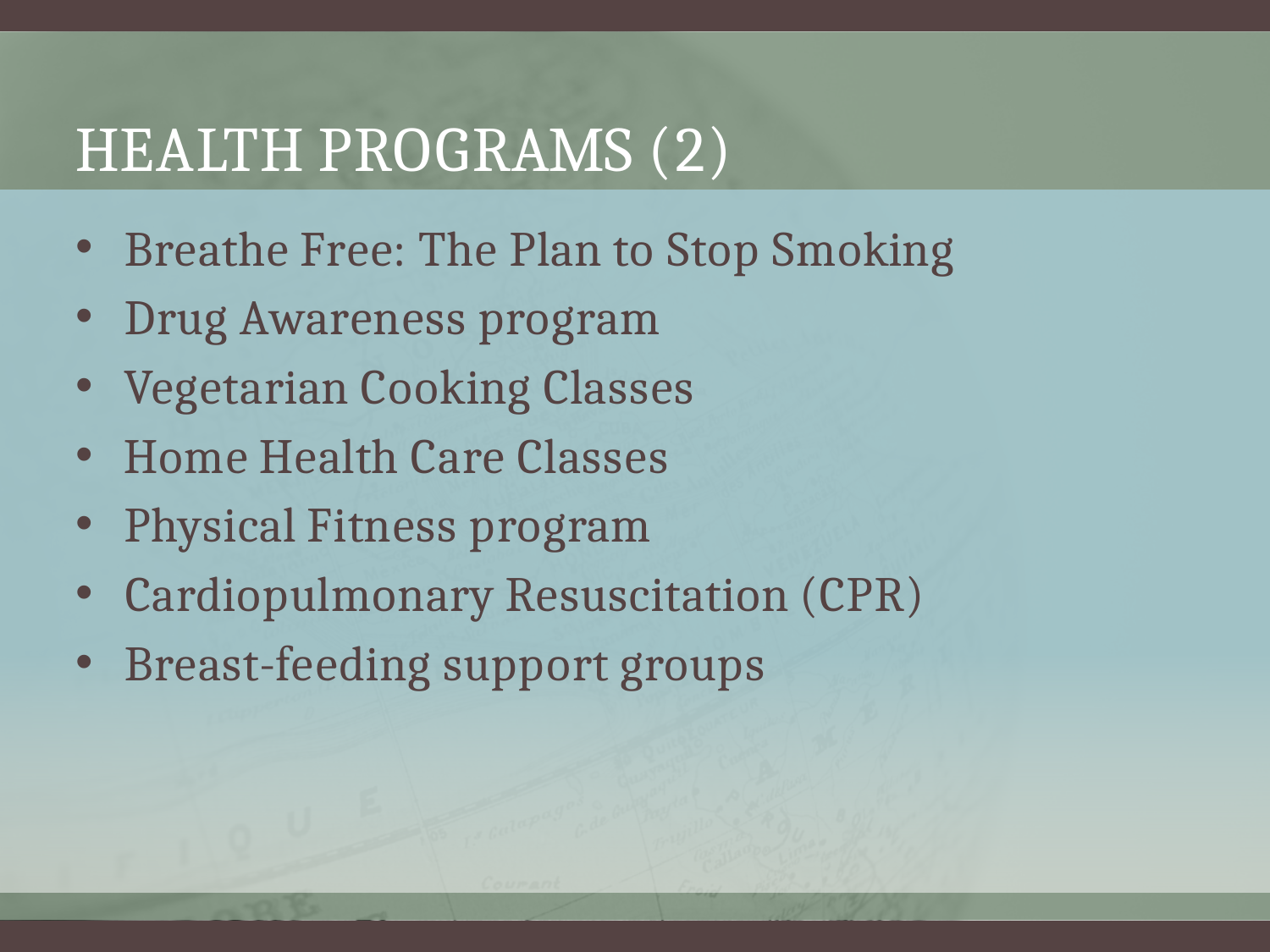

# HEALTH PROGRAMS (2)
Breathe Free: The Plan to Stop Smoking
Drug Awareness program
Vegetarian Cooking Classes
Home Health Care Classes
Physical Fitness program
Cardiopulmonary Resuscitation (CPR)
Breast-feeding support groups